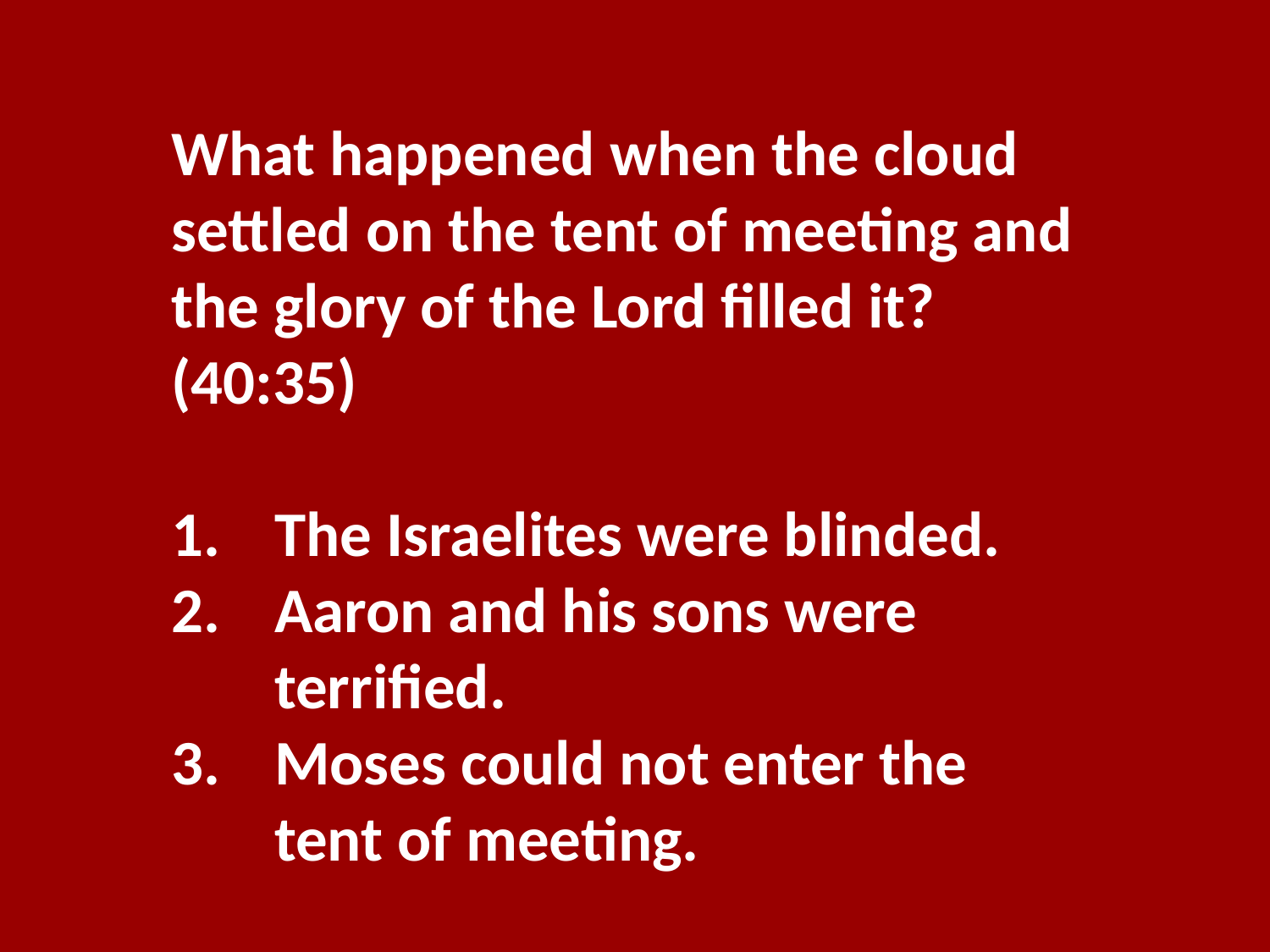

What happened when the cloud settled on the tent of meeting and the glory of the Lord filled it? (40:35)

The Israelites were blinded.
Aaron and his sons were terrified.
Moses could not enter the tent of meeting.